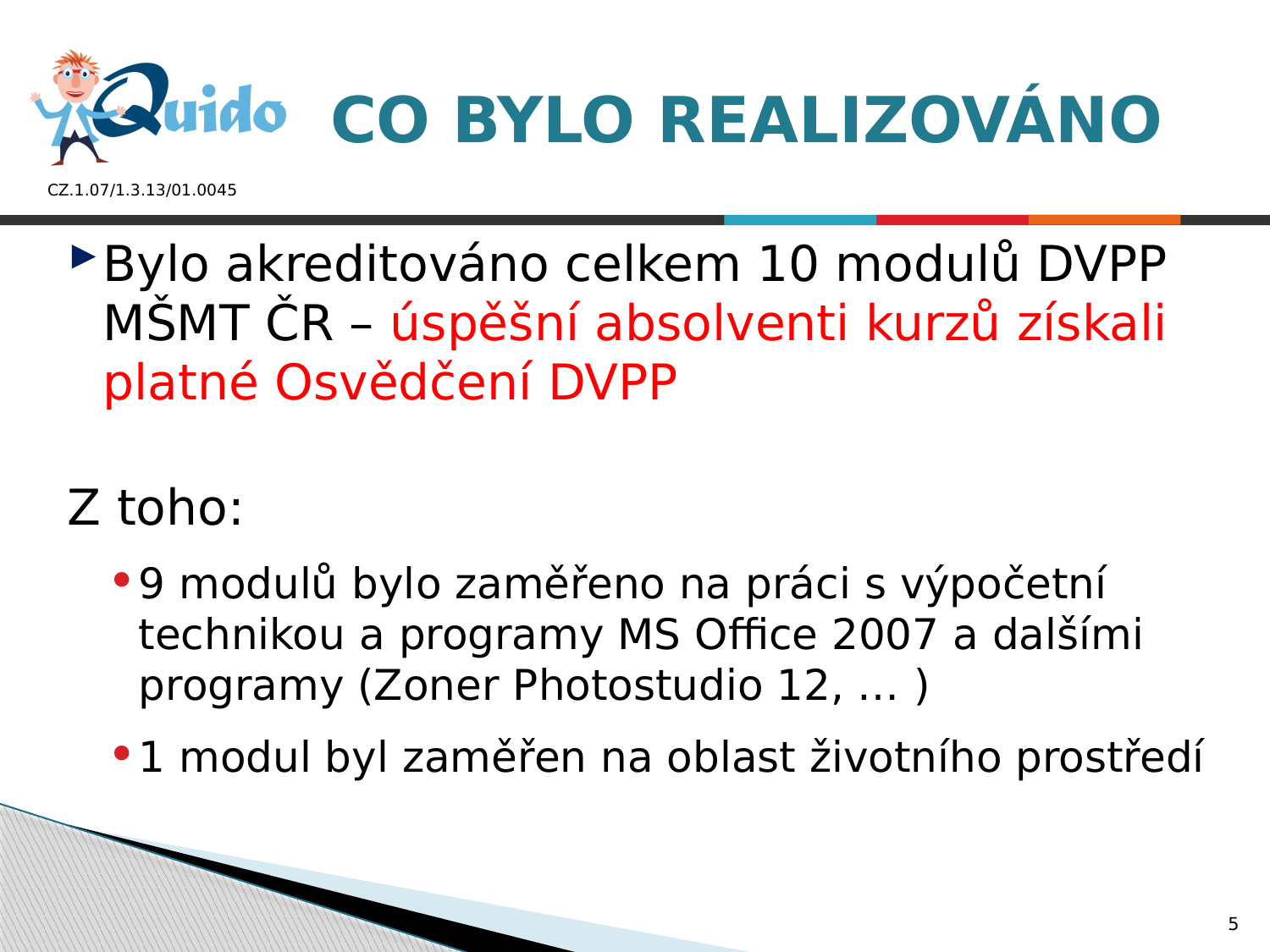

# CO BYLO REALIZOVÁNO
Bylo akreditováno celkem 10 modulů DVPP MŠMT ČR – úspěšní absolventi kurzů získali platné Osvědčení DVPP

Z toho:
9 modulů bylo zaměřeno na práci s výpočetní technikou a programy MS Office 2007 a dalšími programy (Zoner Photostudio 12, … )
1 modul byl zaměřen na oblast životního prostředí

5